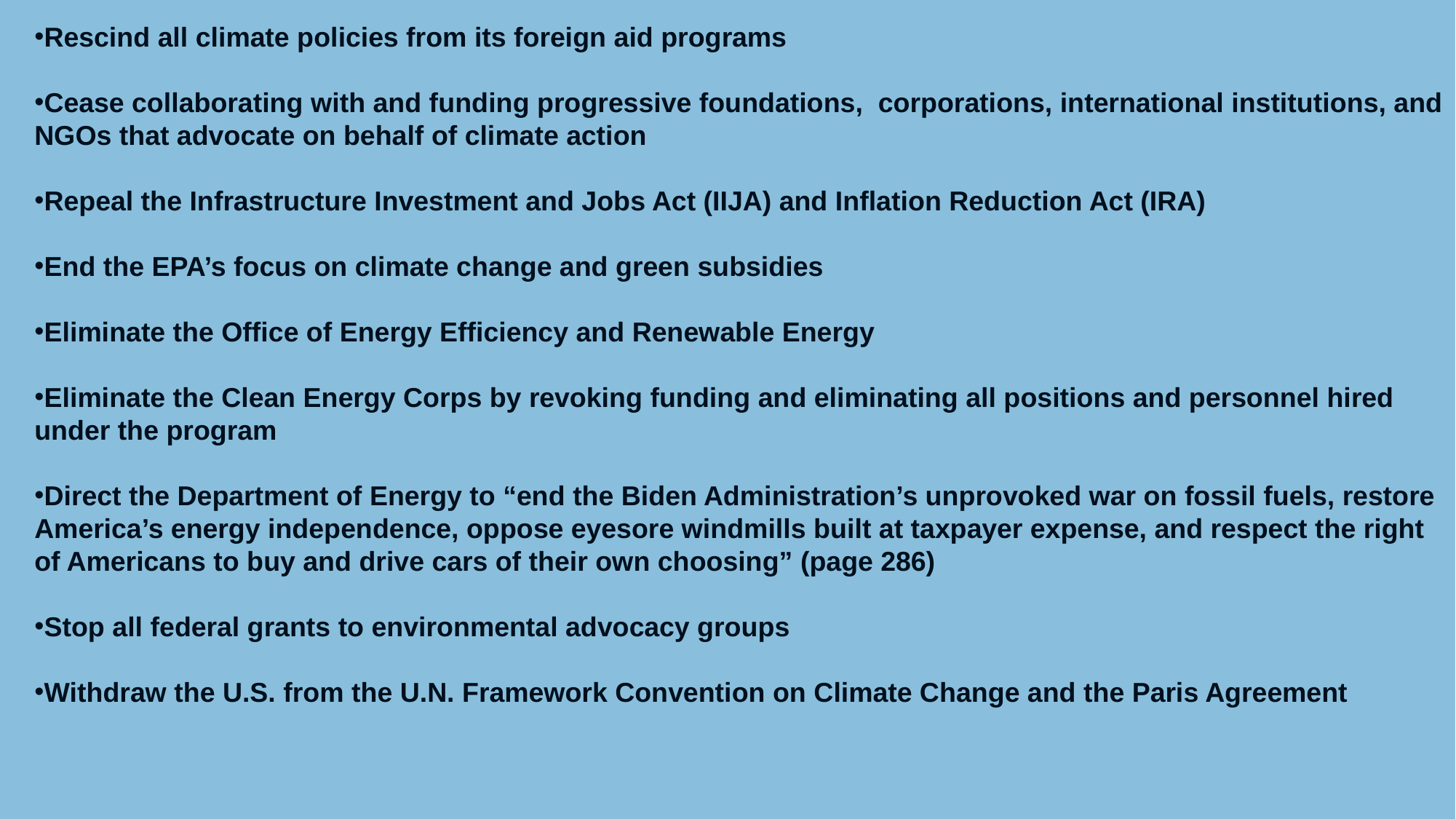

Rescind all climate policies from its foreign aid programs

Cease collaborating with and funding progressive foundations,  corporations, international institutions, and NGOs that advocate on behalf of climate action

Repeal the Infrastructure Investment and Jobs Act (IIJA) and Inflation Reduction Act (IRA)

End the EPA’s focus on climate change and green subsidies

Eliminate the Office of Energy Efficiency and Renewable Energy

Eliminate the Clean Energy Corps by revoking funding and eliminating all positions and personnel hired under the program

Direct the Department of Energy to “end the Biden Administration’s unprovoked war on fossil fuels, restore America’s energy independence, oppose eyesore windmills built at taxpayer expense, and respect the right of Americans to buy and drive cars of their own choosing” (page 286)

Stop all federal grants to environmental advocacy groups

Withdraw the U.S. from the U.N. Framework Convention on Climate Change and the Paris Agreement